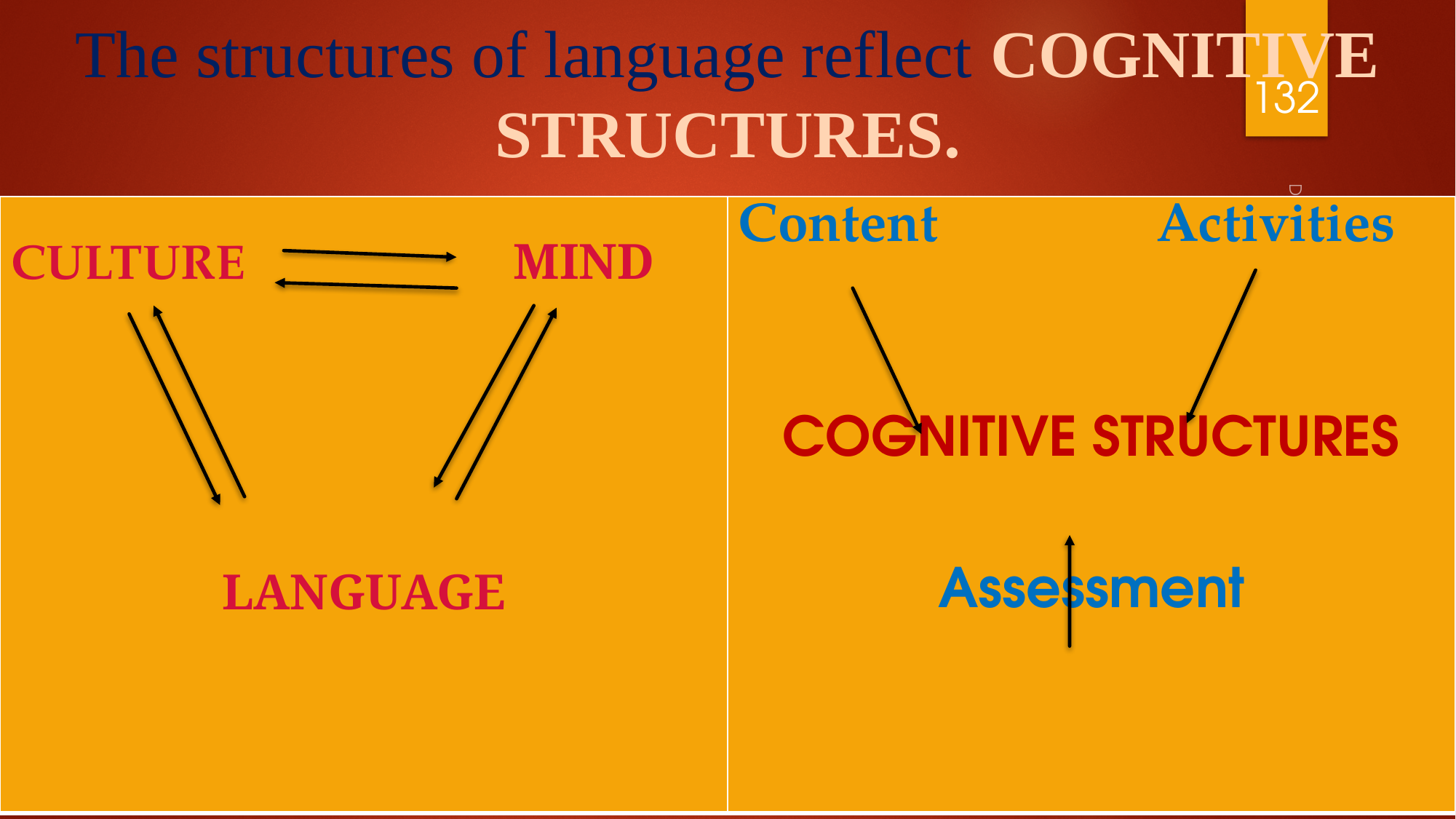

# The structures of language reflect COGNITIVE STRUCTURES.
132

| CULTURE MIND LANGUAGE | Content Activities COGNITIVE STRUCTURES Assessment |
| --- | --- |

Dr.PC